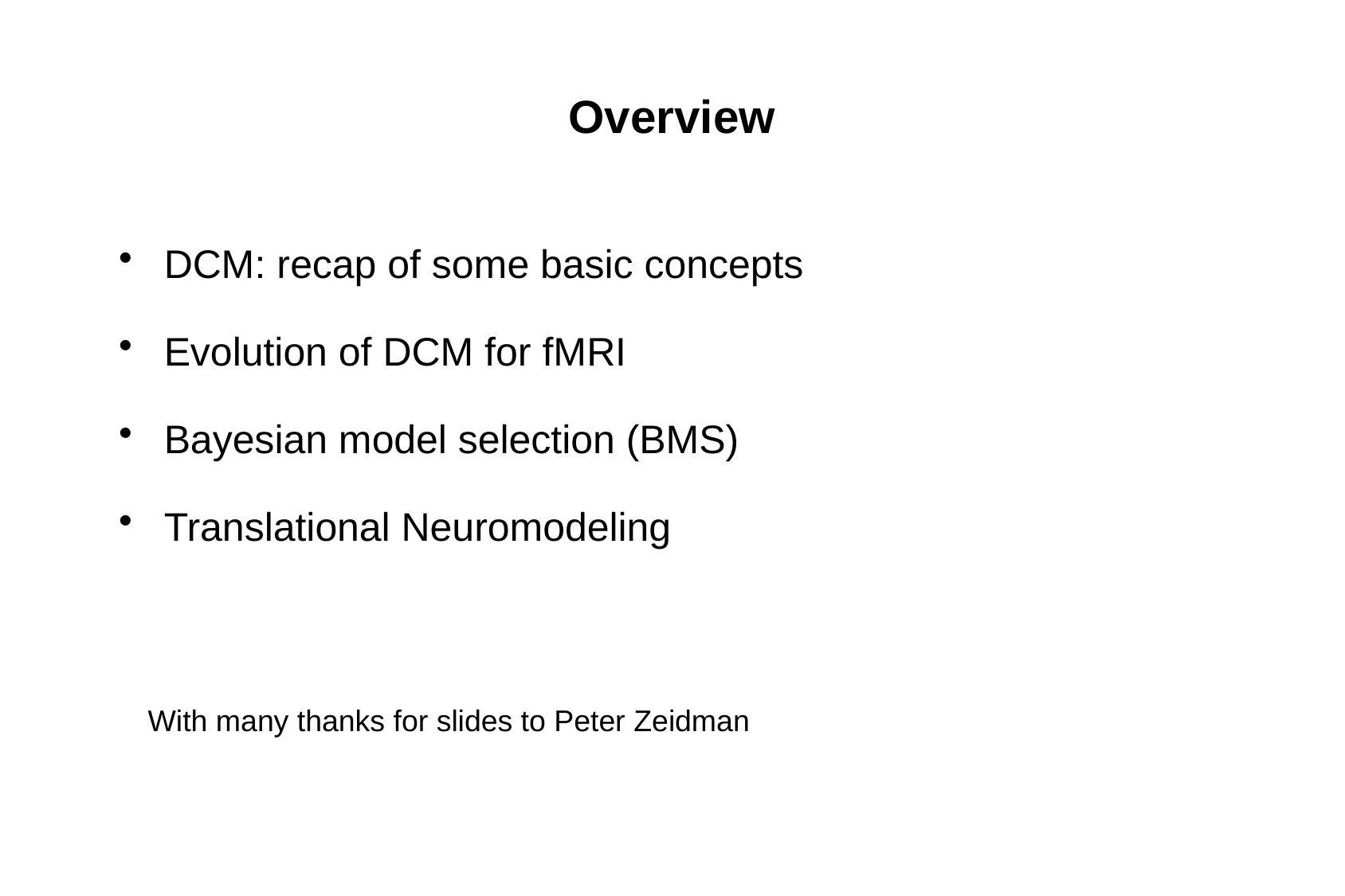

Overview
DCM: recap of some basic concepts
Evolution of DCM for fMRI
Bayesian model selection (BMS)
Translational Neuromodeling
With many thanks for slides to Peter Zeidman